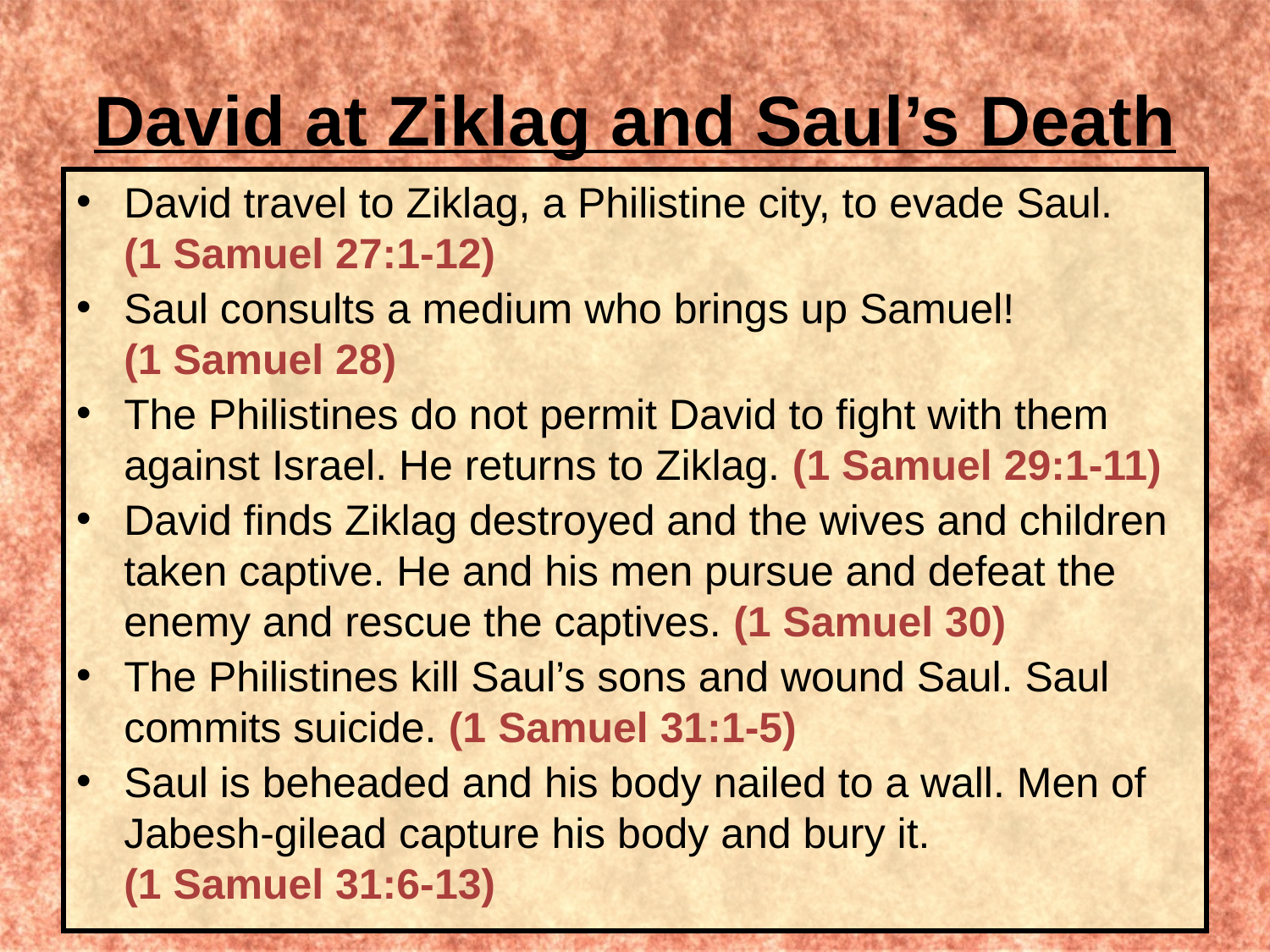

# David at Ziklag and Saul’s Death
David travel to Ziklag, a Philistine city, to evade Saul.
(1 Samuel 27:1-12)
Saul consults a medium who brings up Samuel!
(1 Samuel 28)
The Philistines do not permit David to fight with them against Israel. He returns to Ziklag. (1 Samuel 29:1-11)
David finds Ziklag destroyed and the wives and children taken captive. He and his men pursue and defeat the enemy and rescue the captives. (1 Samuel 30)
The Philistines kill Saul’s sons and wound Saul. Saul commits suicide. (1 Samuel 31:1-5)
Saul is beheaded and his body nailed to a wall. Men of Jabesh-gilead capture his body and bury it.
(1 Samuel 31:6-13)